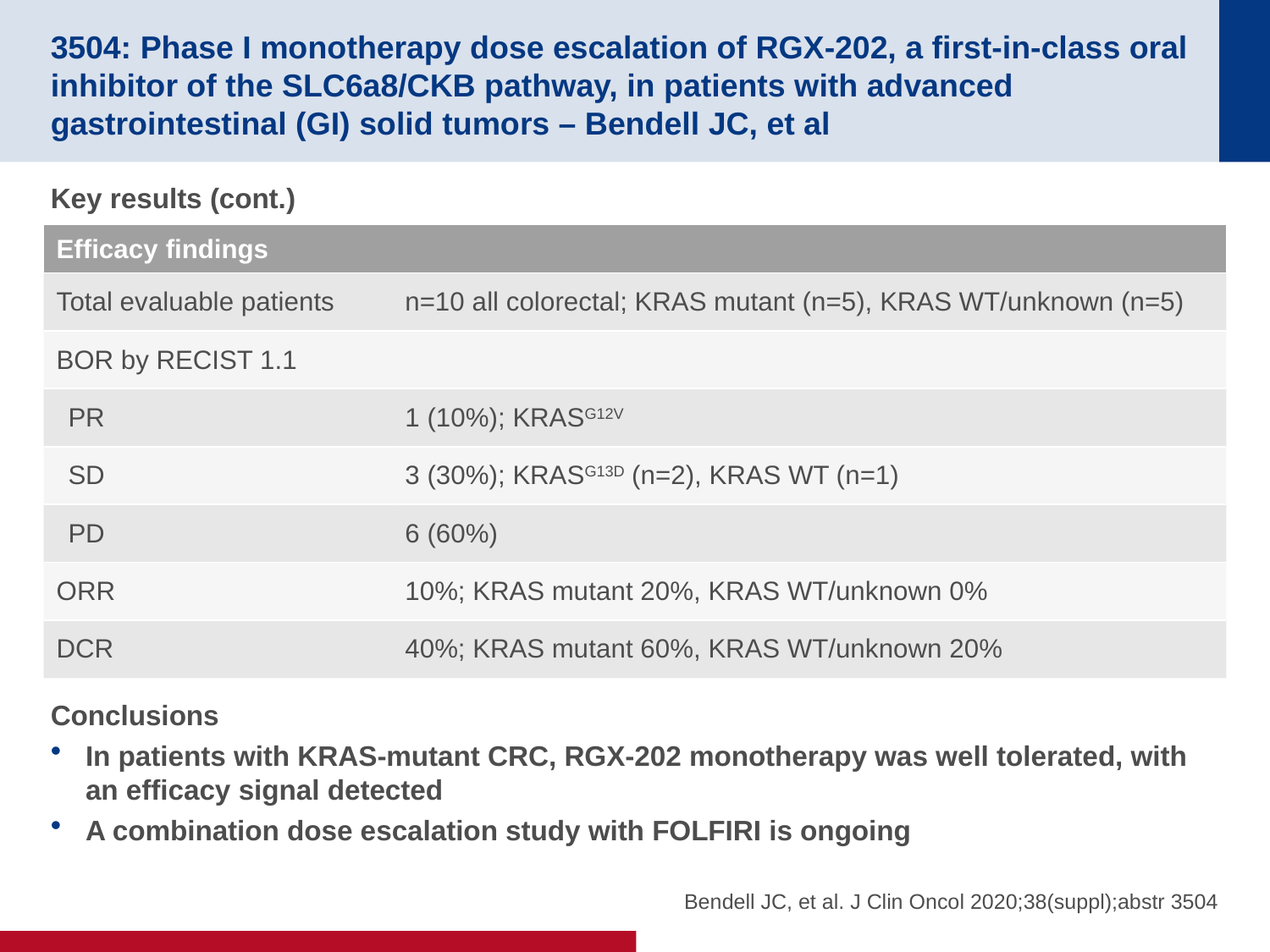

# 3504: Phase I monotherapy dose escalation of RGX-202, a first-in-class oral inhibitor of the SLC6a8/CKB pathway, in patients with advanced gastrointestinal (GI) solid tumors – Bendell JC, et al
Key results (cont.)
Conclusions
In patients with KRAS-mutant CRC, RGX-202 monotherapy was well tolerated, with an efficacy signal detected
A combination dose escalation study with FOLFIRI is ongoing
| Efficacy findings |  |
| --- | --- |
| Total evaluable patients | n=10 all colorectal; KRAS mutant (n=5), KRAS WT/unknown (n=5) |
| BOR by RECIST 1.1 |  |
| PR | 1 (10%); KRASG12V |
| SD | 3 (30%); KRASG13D (n=2), KRAS WT (n=1) |
| PD | 6 (60%) |
| ORR | 10%; KRAS mutant 20%, KRAS WT/unknown 0% |
| DCR | 40%; KRAS mutant 60%, KRAS WT/unknown 20% |
Bendell JC, et al. J Clin Oncol 2020;38(suppl);abstr 3504